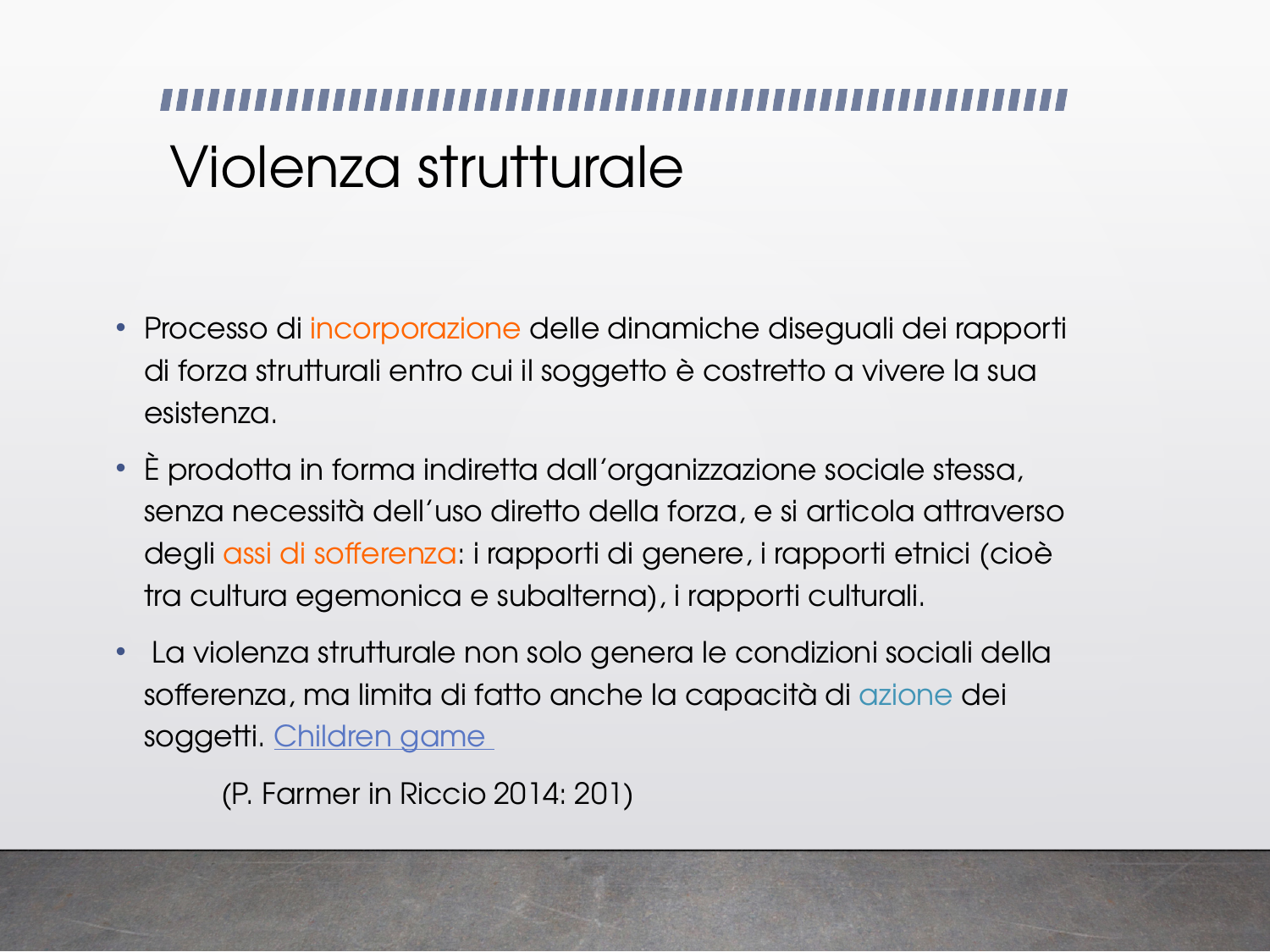

# Violenza strutturale
Processo di incorporazione delle dinamiche diseguali dei rapporti di forza strutturali entro cui il soggetto è costretto a vivere la sua esistenza.
È prodotta in forma indiretta dall’organizzazione sociale stessa, senza necessità dell’uso diretto della forza, e si articola attraverso degli assi di sofferenza: i rapporti di genere, i rapporti etnici (cioè tra cultura egemonica e subalterna), i rapporti culturali.
 La violenza strutturale non solo genera le condizioni sociali della sofferenza, ma limita di fatto anche la capacità di azione dei soggetti. Children game
			(P. Farmer in Riccio 2014: 201)